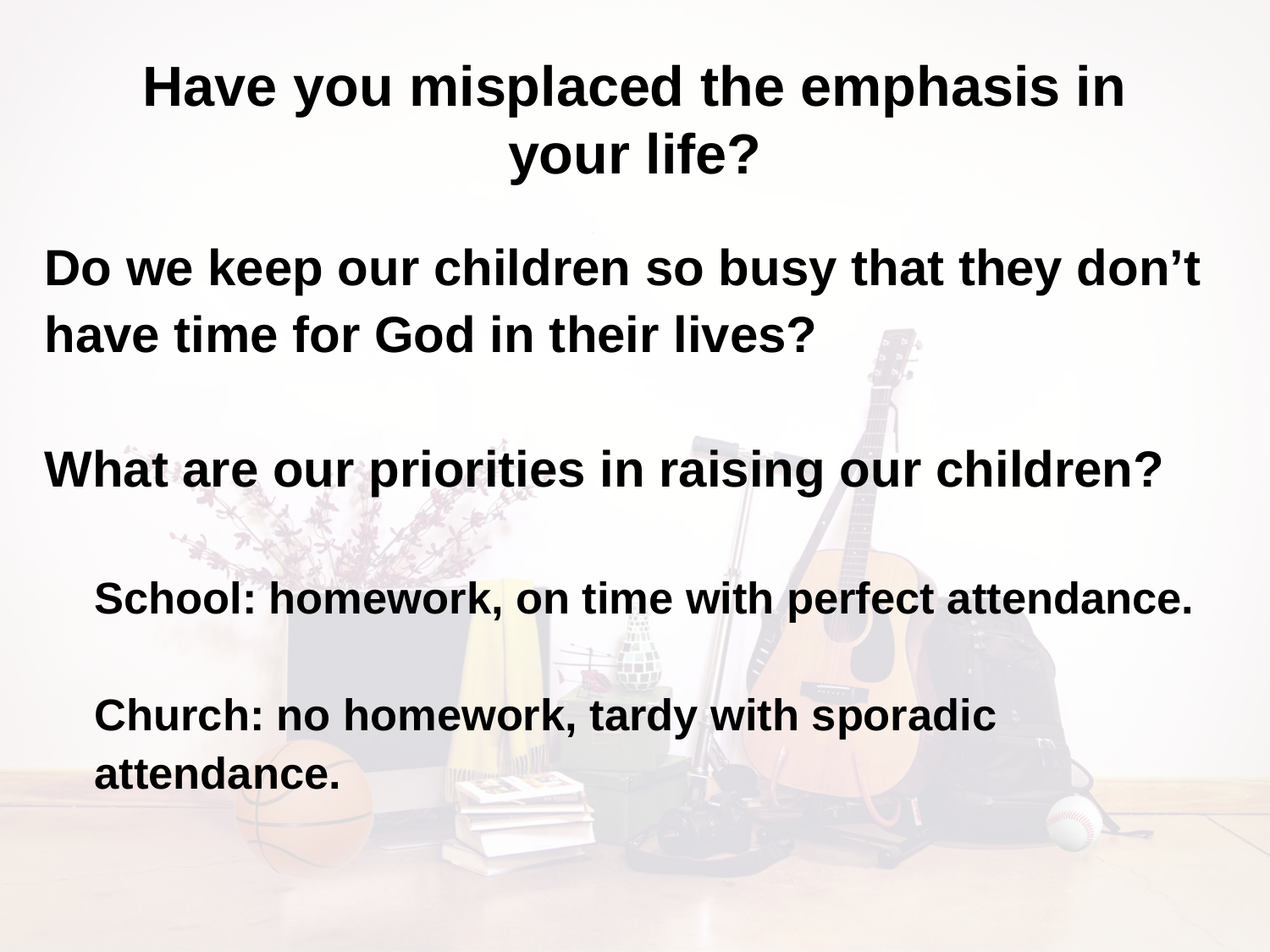

# Have you misplaced the emphasis in your life?
Do we keep our children so busy that they don’t have time for God in their lives?

What are our priorities in raising our children?

School: homework, on time with perfect attendance.

Church: no homework, tardy with sporadic attendance.